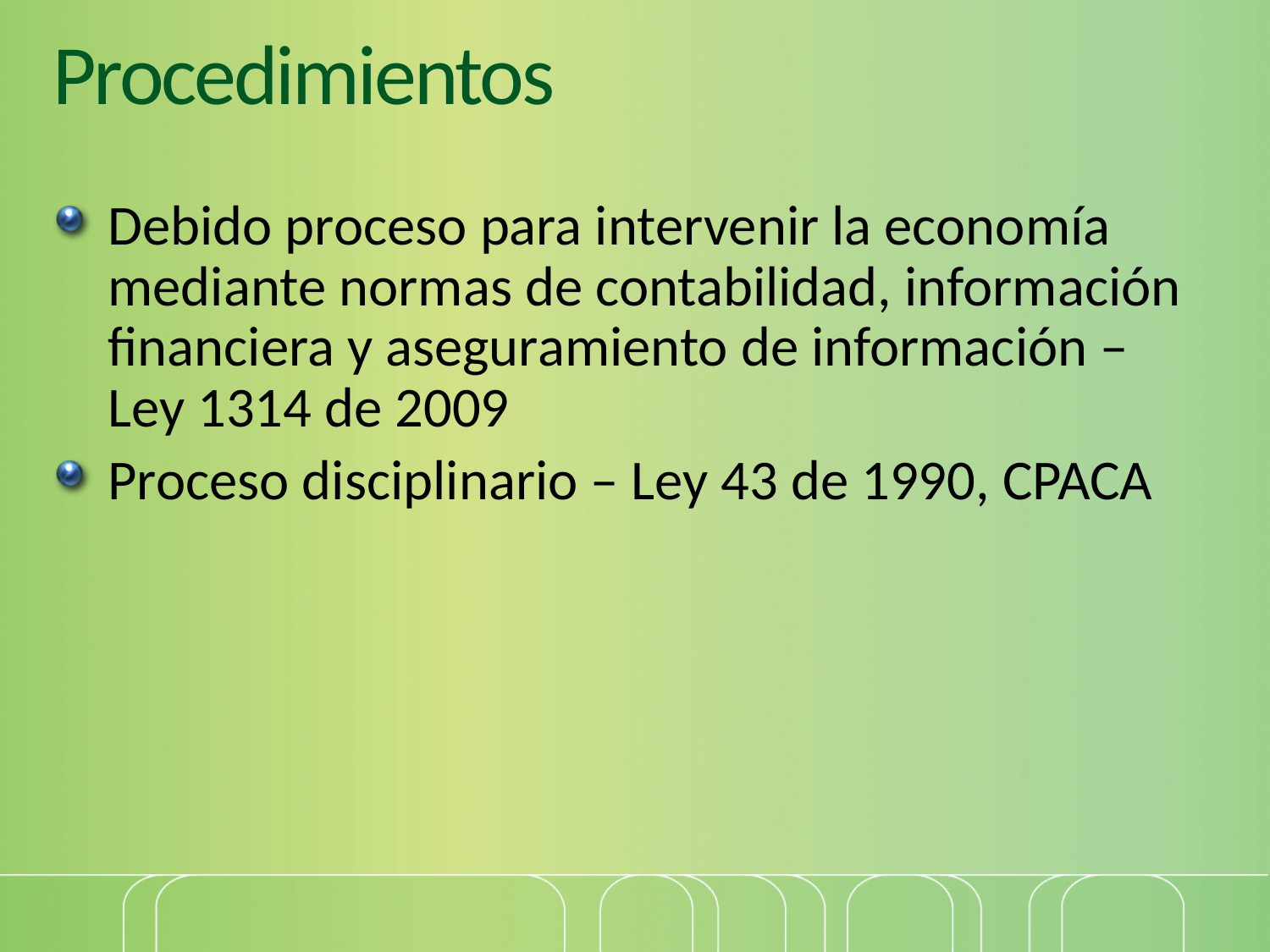

# Procedimientos
Debido proceso para intervenir la economía mediante normas de contabilidad, información financiera y aseguramiento de información – Ley 1314 de 2009
Proceso disciplinario – Ley 43 de 1990, CPACA